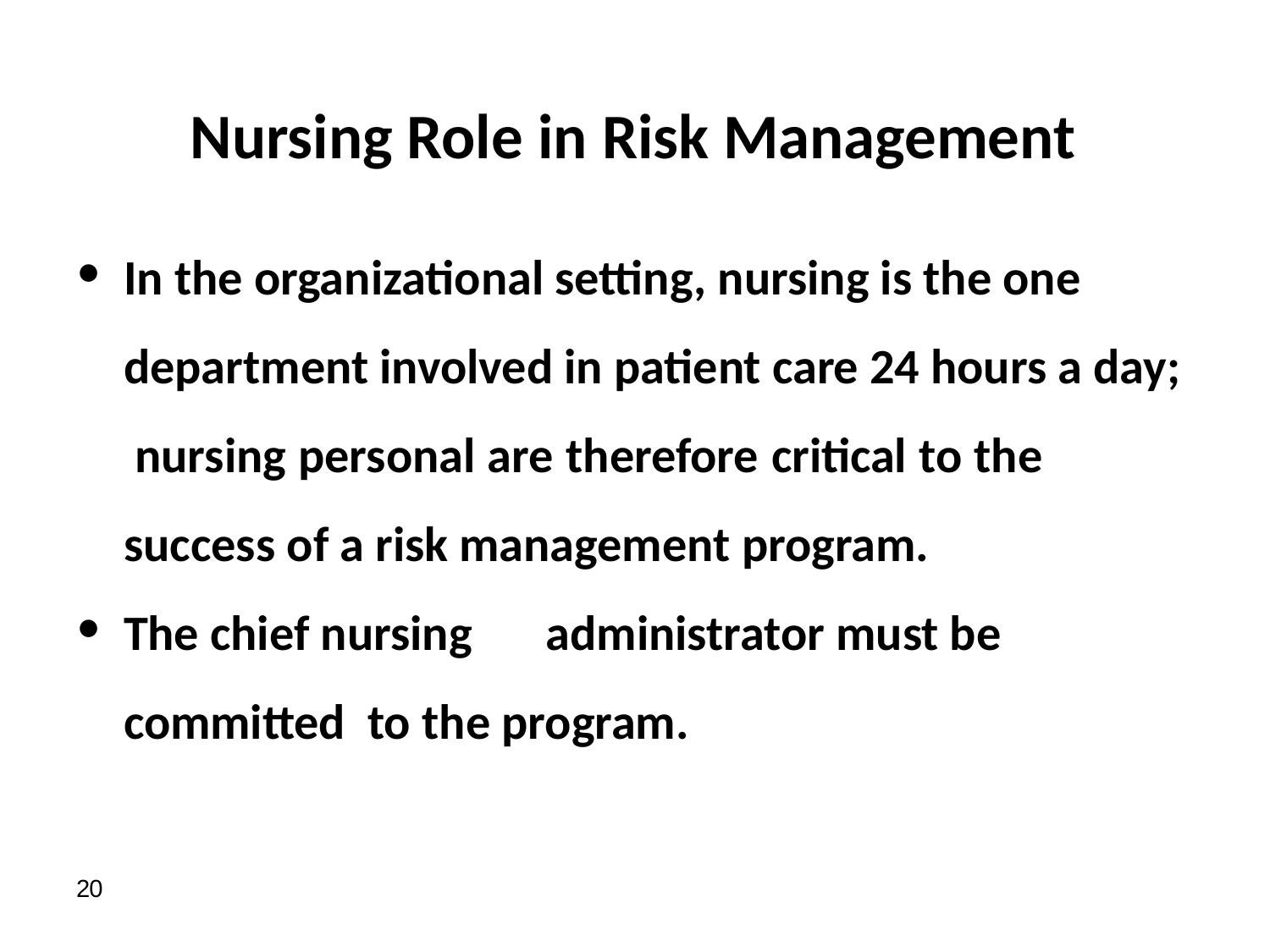

# Nursing Role in Risk Management
In the organizational setting, nursing is the one  department involved in patient care 24 hours a day;  nursing personal are therefore critical to the  success of a risk management program.
The chief nursing	administrator must be committed  to the program.
20